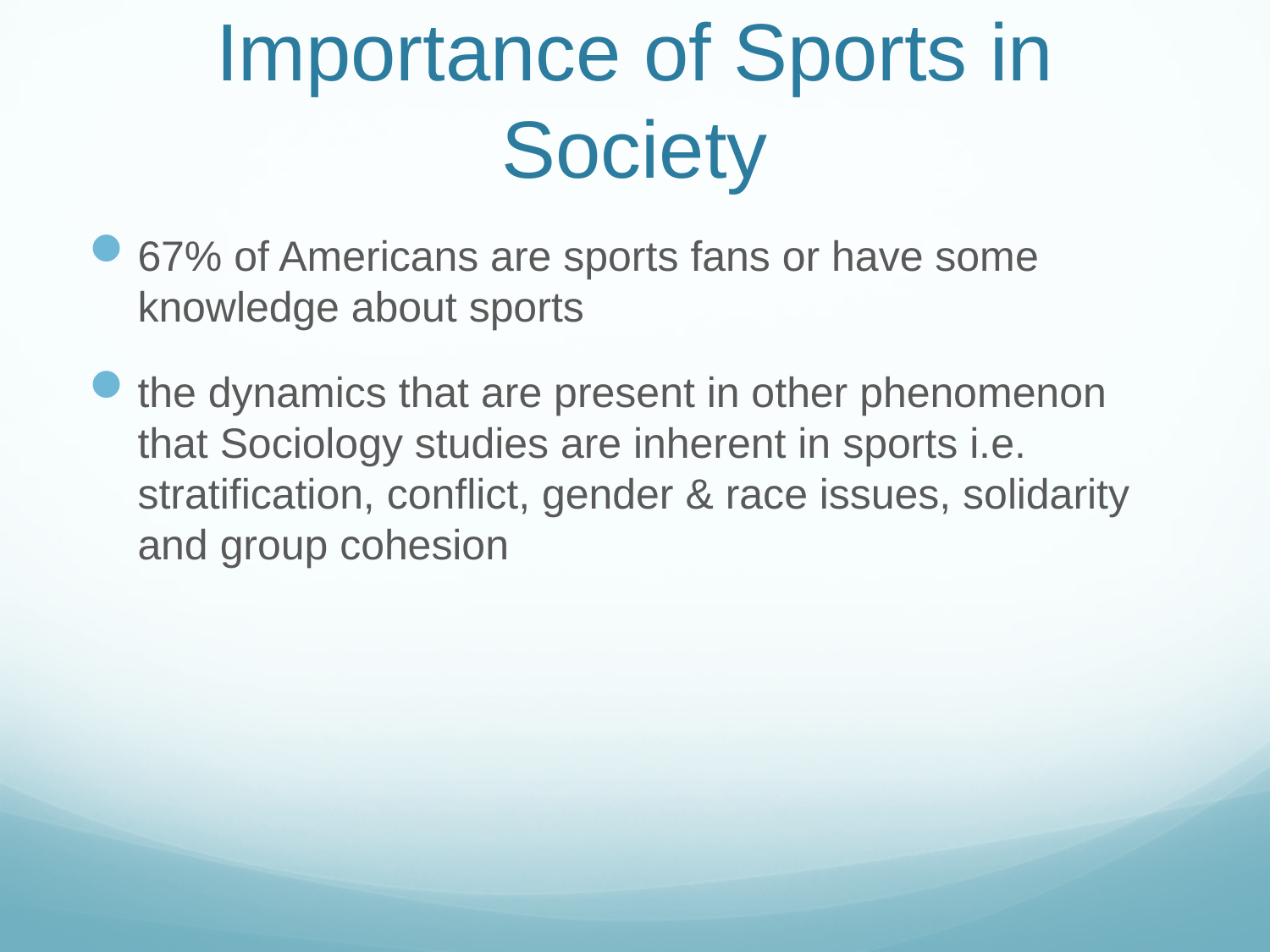

# Importance of Sports in Society
67% of Americans are sports fans or have some knowledge about sports
the dynamics that are present in other phenomenon that Sociology studies are inherent in sports i.e. stratification, conflict, gender & race issues, solidarity and group cohesion